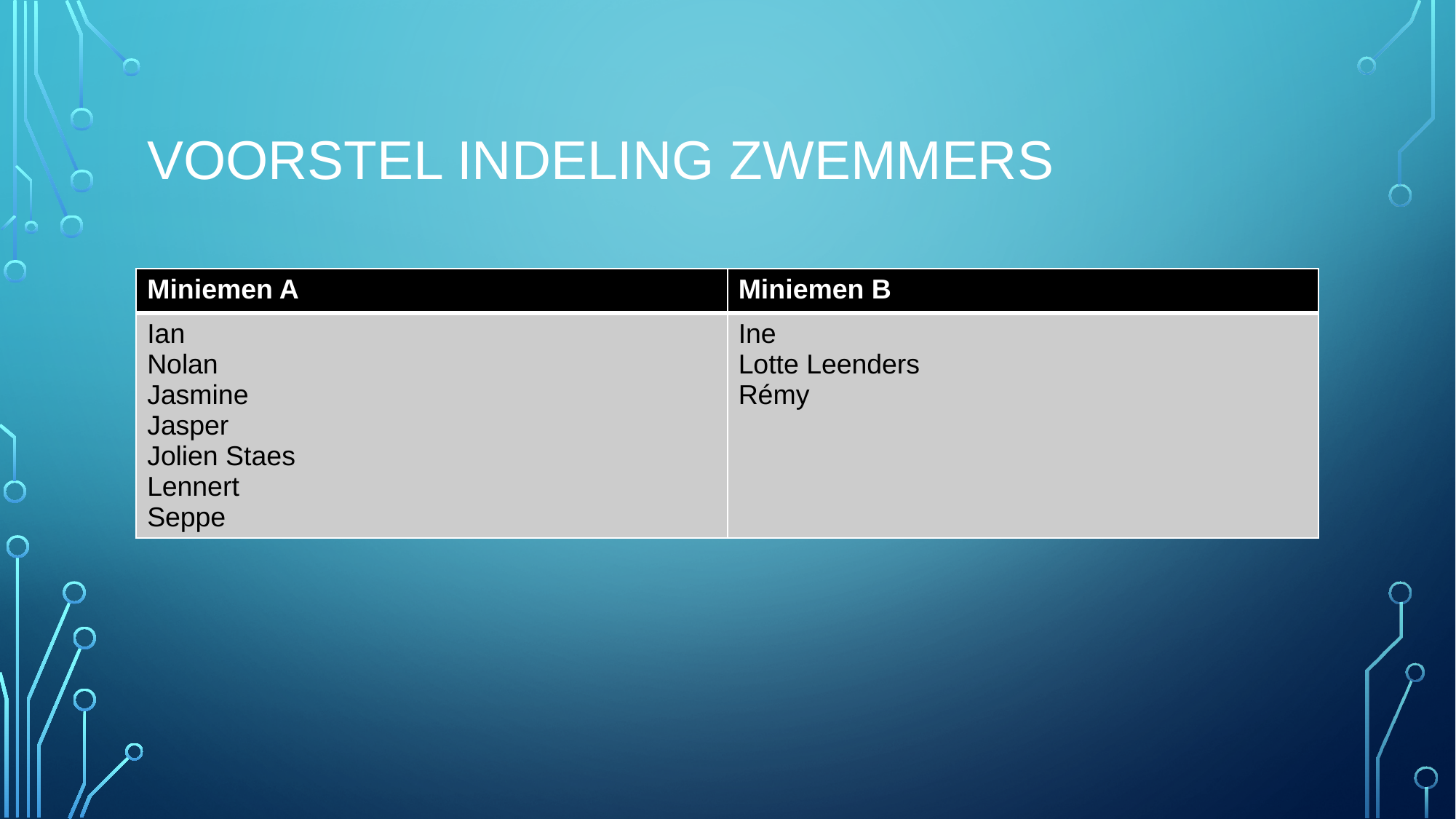

# Voorstel indeling zwemmers
| Miniemen A | Miniemen B |
| --- | --- |
| Ian Nolan Jasmine Jasper Jolien Staes Lennert Seppe | Ine Lotte Leenders Rémy |